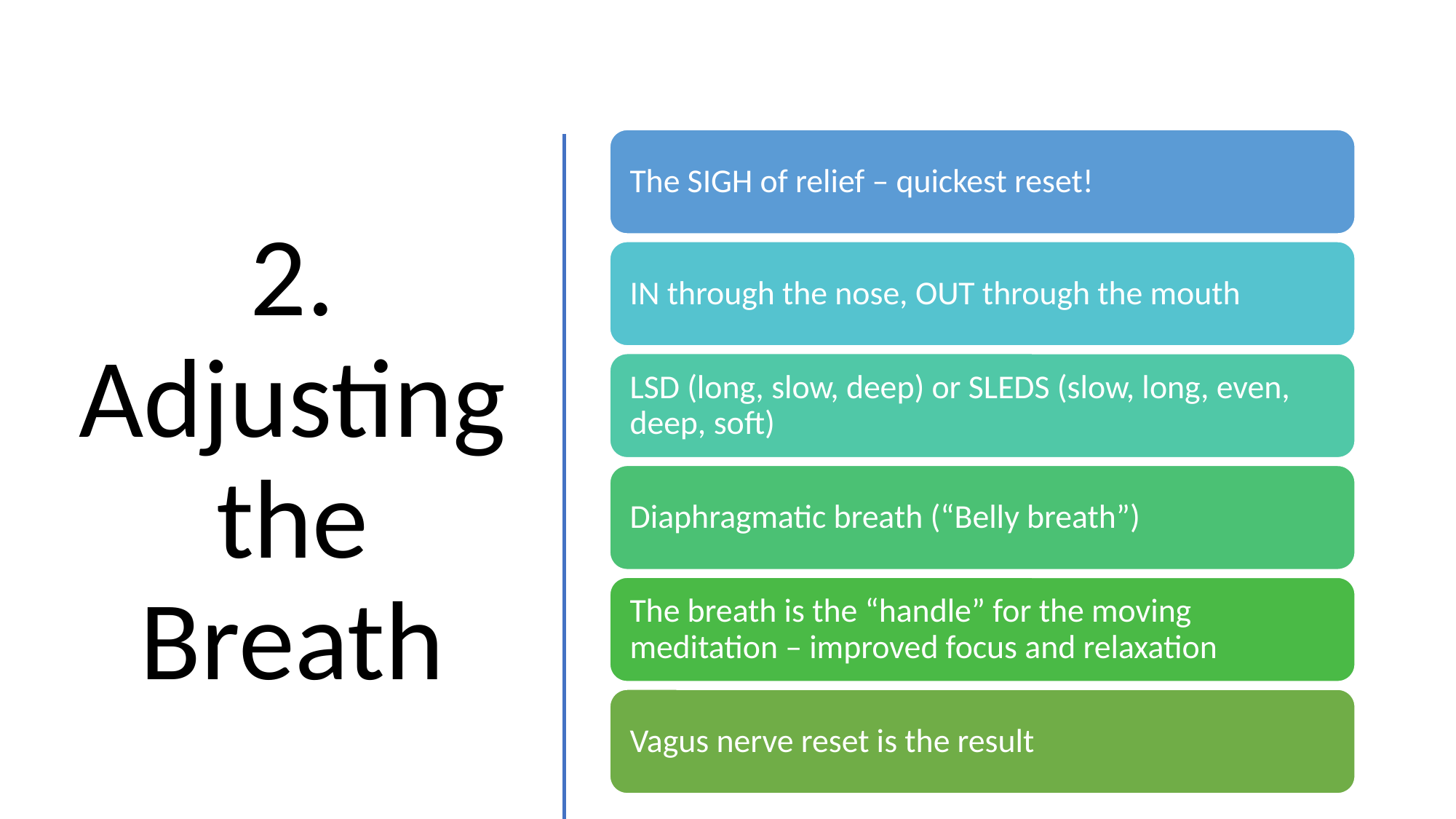

# 2. Adjusting the Breath
The SIGH of relief – quickest reset!
IN through the nose, OUT through the mouth
LSD (long, slow, deep) or SLEDS (slow, long, even, deep, soft)
Diaphragmatic breath (“Belly breath”)
The breath is the “handle” for the moving meditation – improved focus and relaxation
Vagus nerve reset is the result